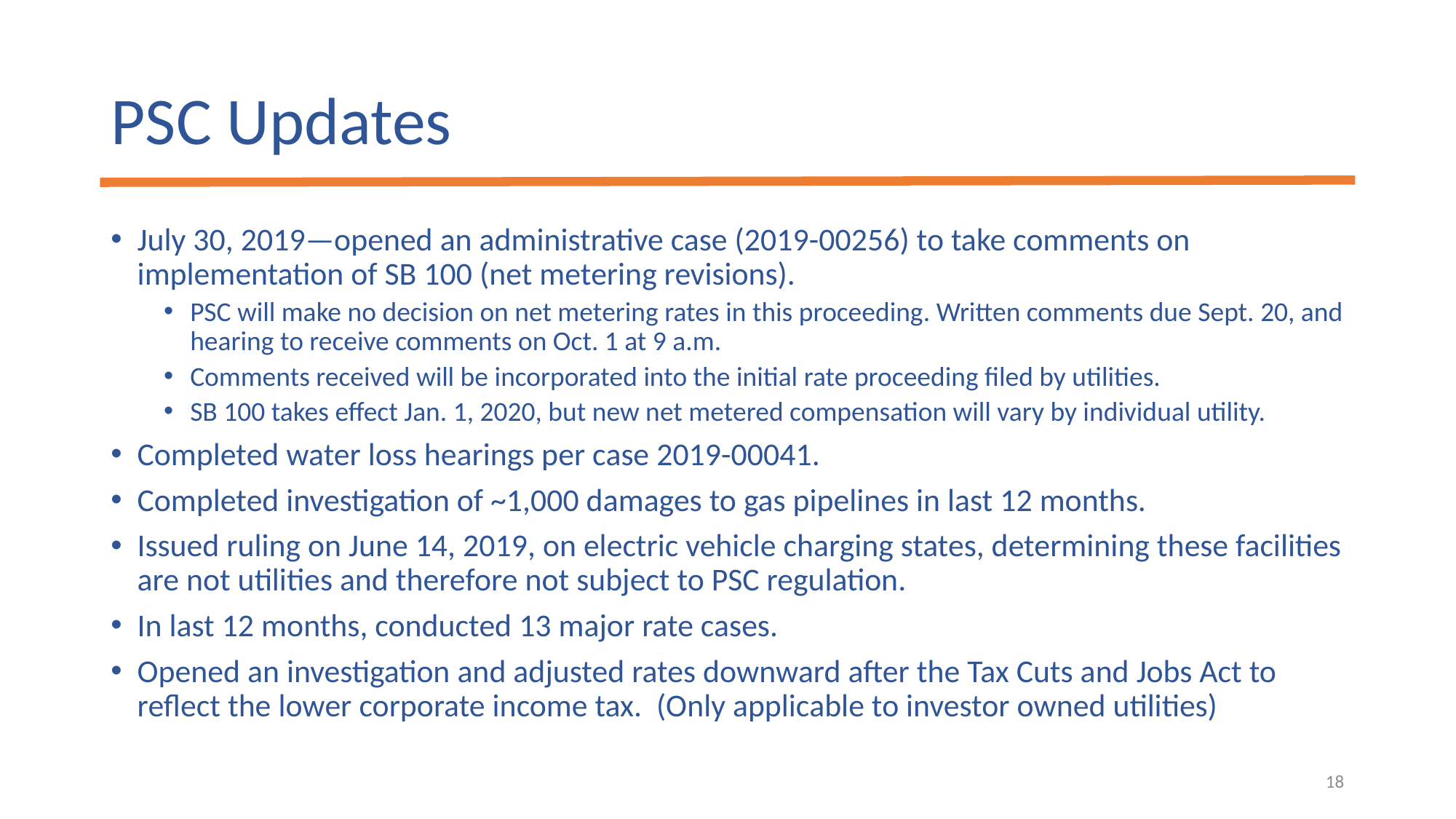

# PSC Updates
July 30, 2019—opened an administrative case (2019-00256) to take comments on implementation of SB 100 (net metering revisions).
PSC will make no decision on net metering rates in this proceeding. Written comments due Sept. 20, and hearing to receive comments on Oct. 1 at 9 a.m.
Comments received will be incorporated into the initial rate proceeding filed by utilities.
SB 100 takes effect Jan. 1, 2020, but new net metered compensation will vary by individual utility.
Completed water loss hearings per case 2019-00041.
Completed investigation of ~1,000 damages to gas pipelines in last 12 months.
Issued ruling on June 14, 2019, on electric vehicle charging states, determining these facilities are not utilities and therefore not subject to PSC regulation.
In last 12 months, conducted 13 major rate cases.
Opened an investigation and adjusted rates downward after the Tax Cuts and Jobs Act to reflect the lower corporate income tax.  (Only applicable to investor owned utilities)
18